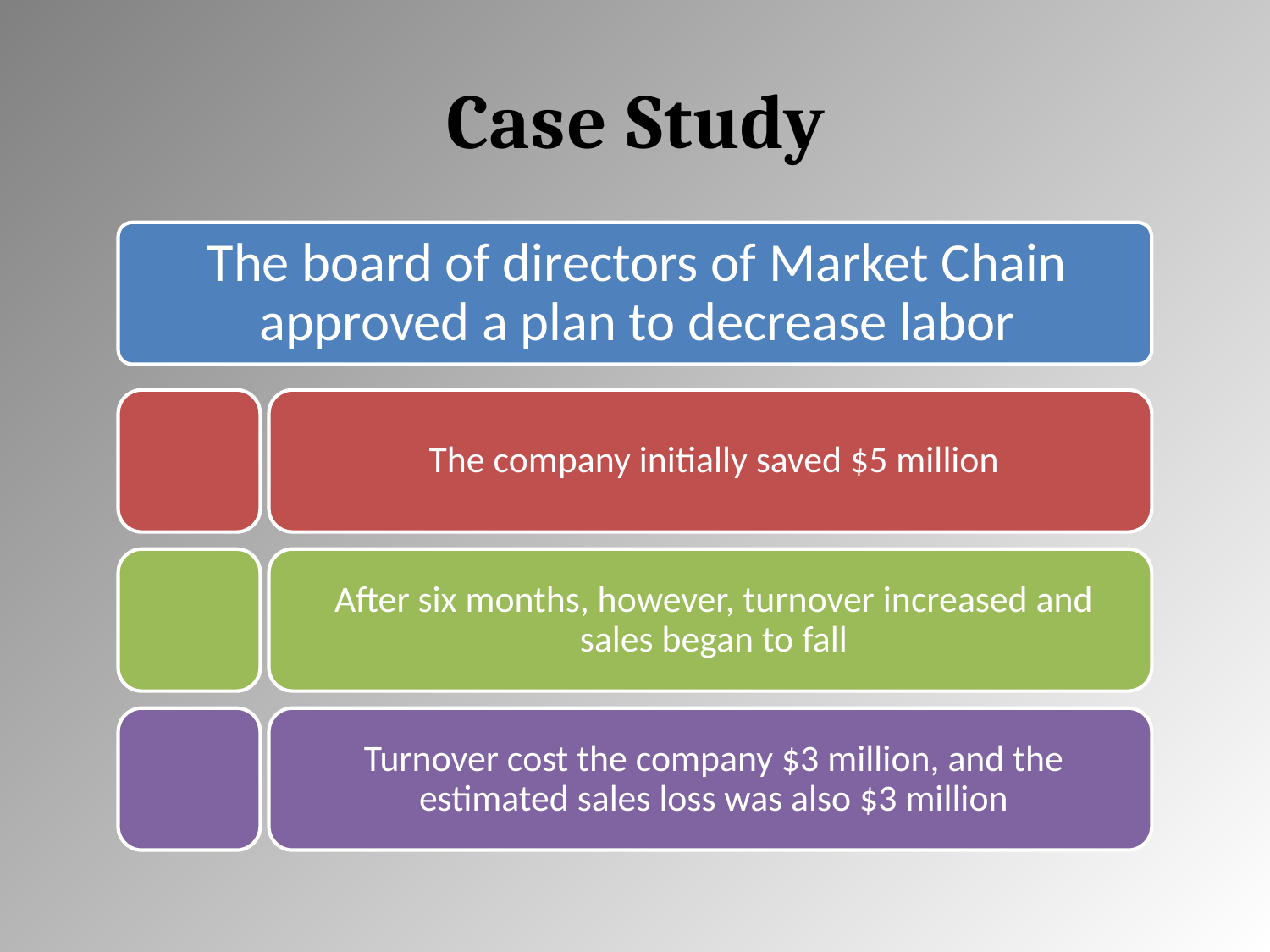

# Case Study
The board of directors of Market Chain approved a plan to decrease labor
The company initially saved $5 million
After six months, however, turnover increased and sales began to fall
Turnover cost the company $3 million, and the estimated sales loss was also $3 million